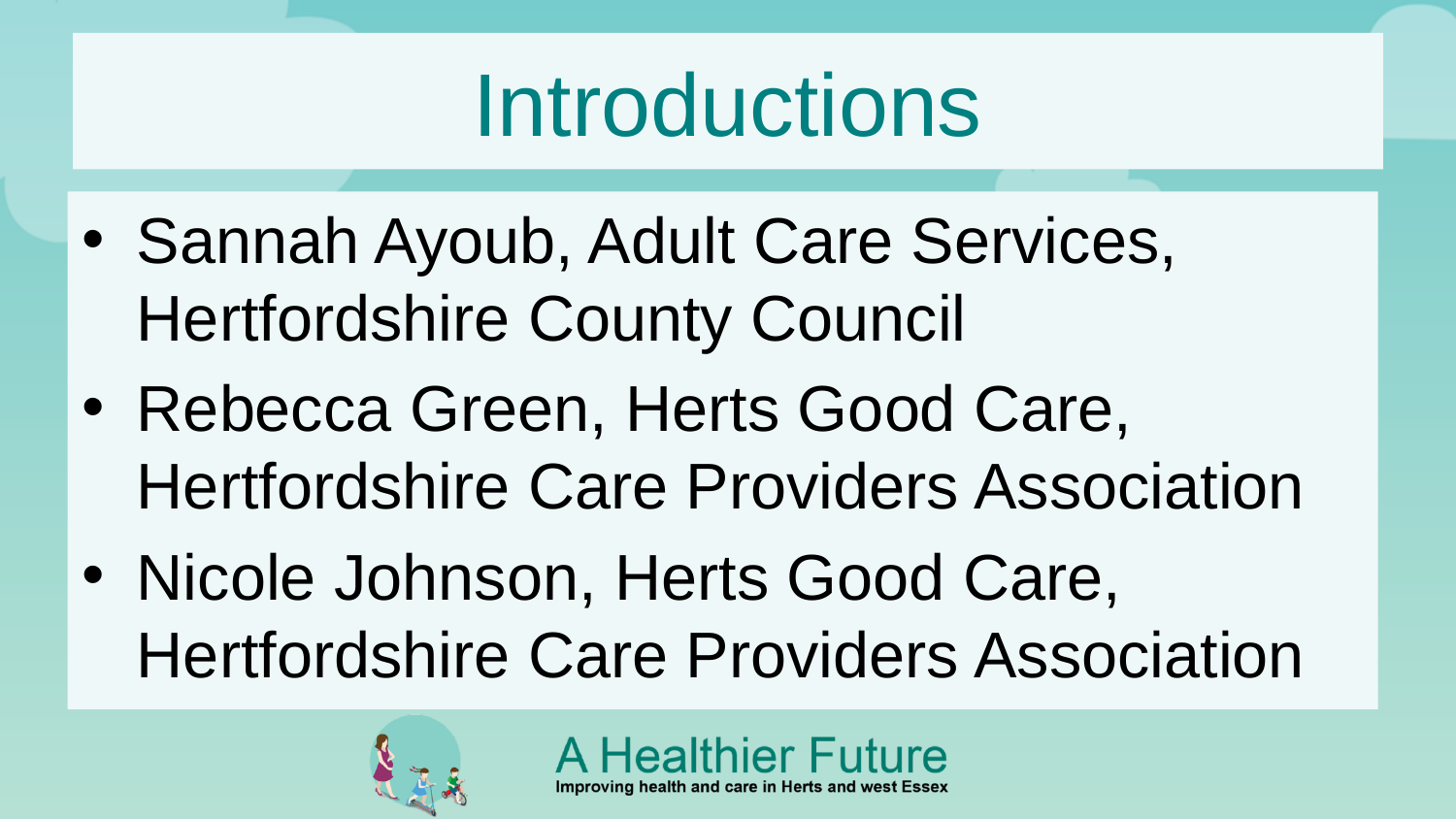

# Introductions
Sannah Ayoub, Adult Care Services, Hertfordshire County Council
Rebecca Green, Herts Good Care, Hertfordshire Care Providers Association
Nicole Johnson, Herts Good Care, Hertfordshire Care Providers Association